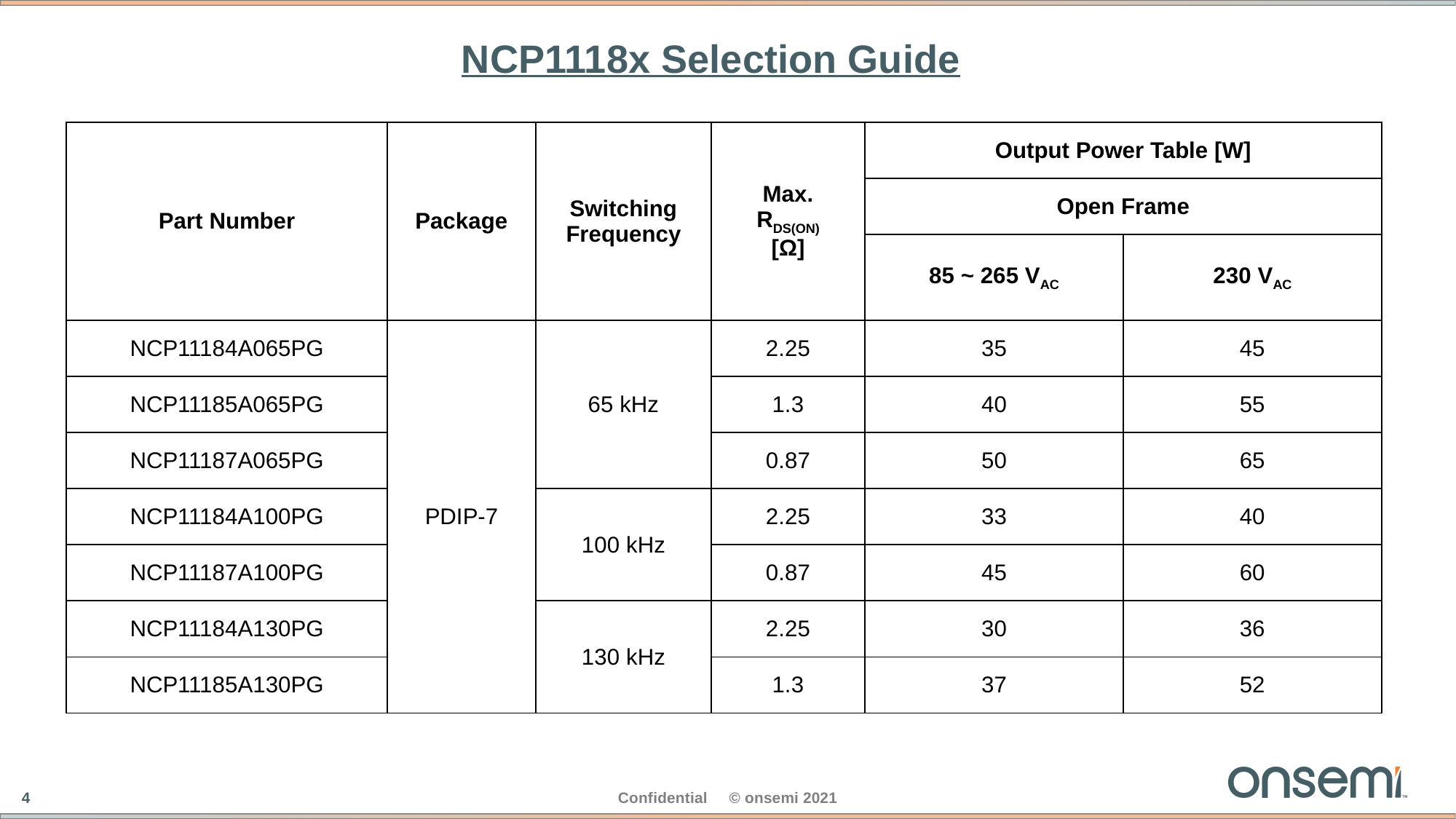

NCP1118x Selection Guide

| Part Number | Package | Switching Frequency | Max. RDS(ON) [Ω] | Output Power Table [W] |  |
| --- | --- | --- | --- | --- | --- |
|  |  |  |  | Open Frame |  |
|  |  |  |  | 85 ~ 265 VAC | 230 VAC |
| NCP11184A065PG | PDIP-7 | 65 kHz | 2.25 | 35 | 45 |
| NCP11185A065PG |  |  | 1.3 | 40 | 55 |
| NCP11187A065PG |  |  | 0.87 | 50 | 65 |
| NCP11184A100PG |  | 100 kHz | 2.25 | 33 | 40 |
| NCP11187A100PG |  |  | 0.87 | 45 | 60 |
| NCP11184A130PG |  | 130 kHz | 2.25 | 30 | 36 |
| NCP11185A130PG |  |  | 1.3 | 37 | 52 |